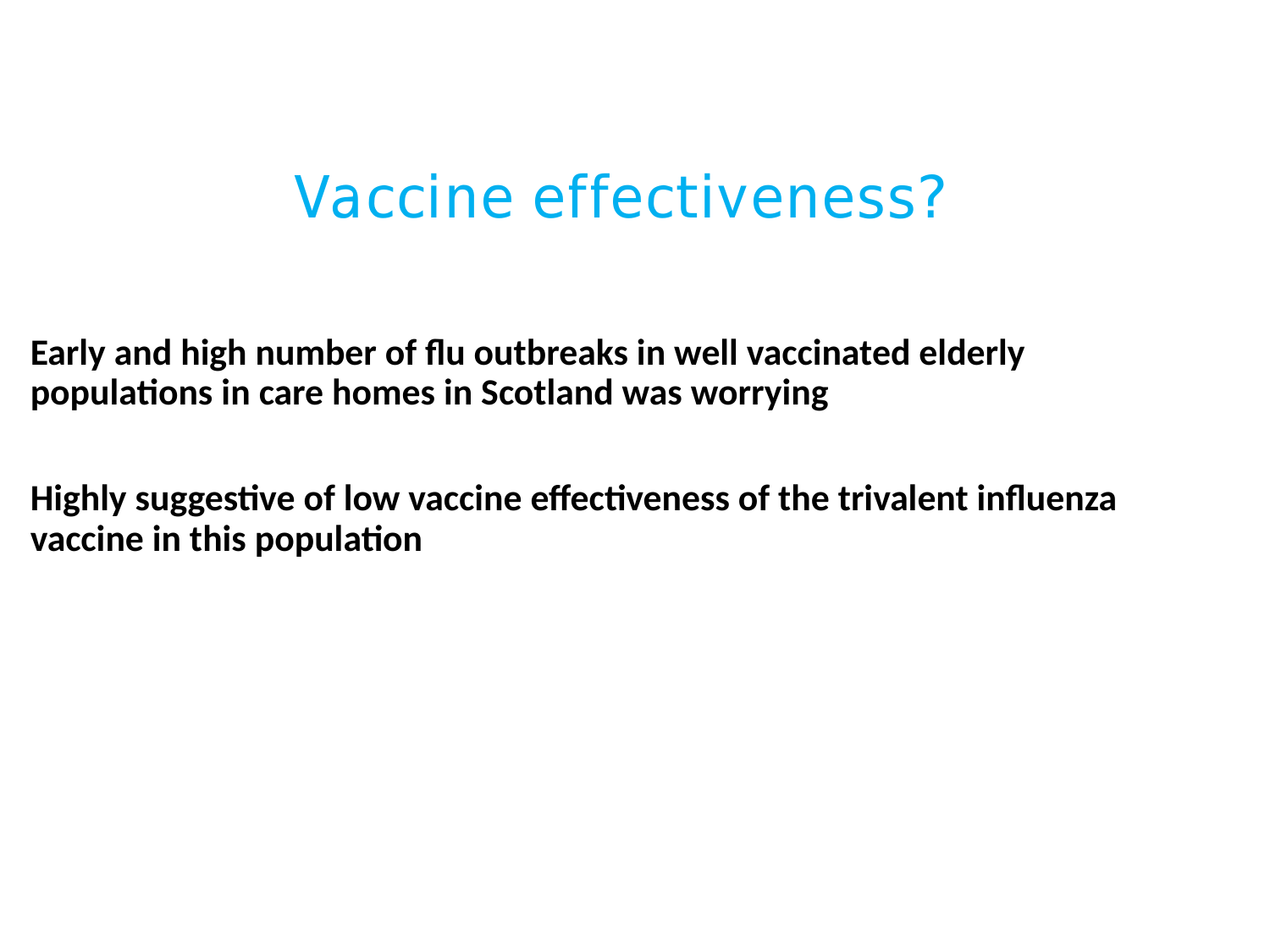

# Vaccine effectiveness?
Early and high number of flu outbreaks in well vaccinated elderly populations in care homes in Scotland was worrying

Highly suggestive of low vaccine effectiveness of the trivalent influenza vaccine in this population